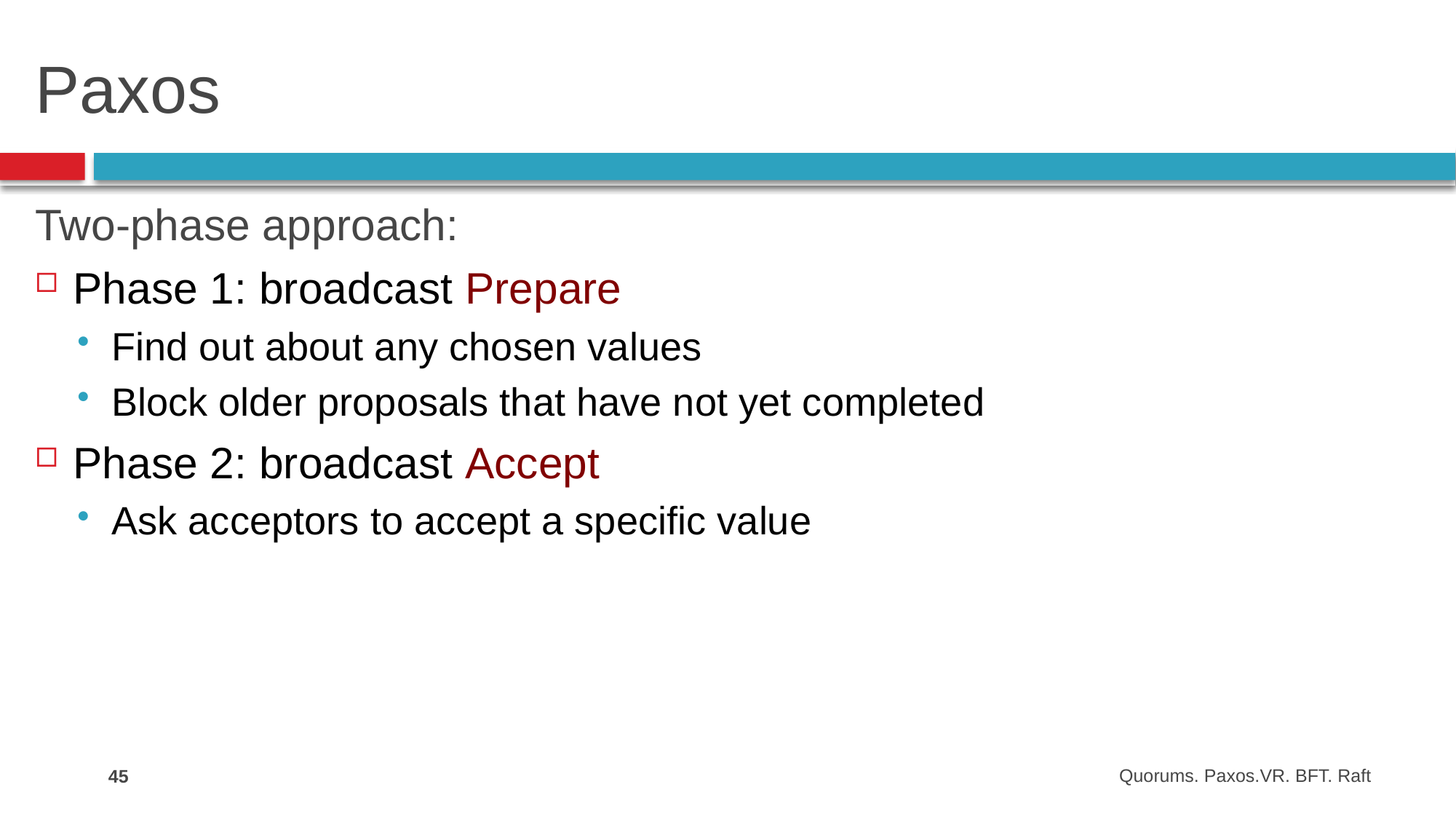

# Paxos
Two-phase approach:
Phase 1: broadcast Prepare
Find out about any chosen values
Block older proposals that have not yet completed
Phase 2: broadcast Accept
Ask acceptors to accept a specific value
45
Quorums. Paxos.VR. BFT. Raft